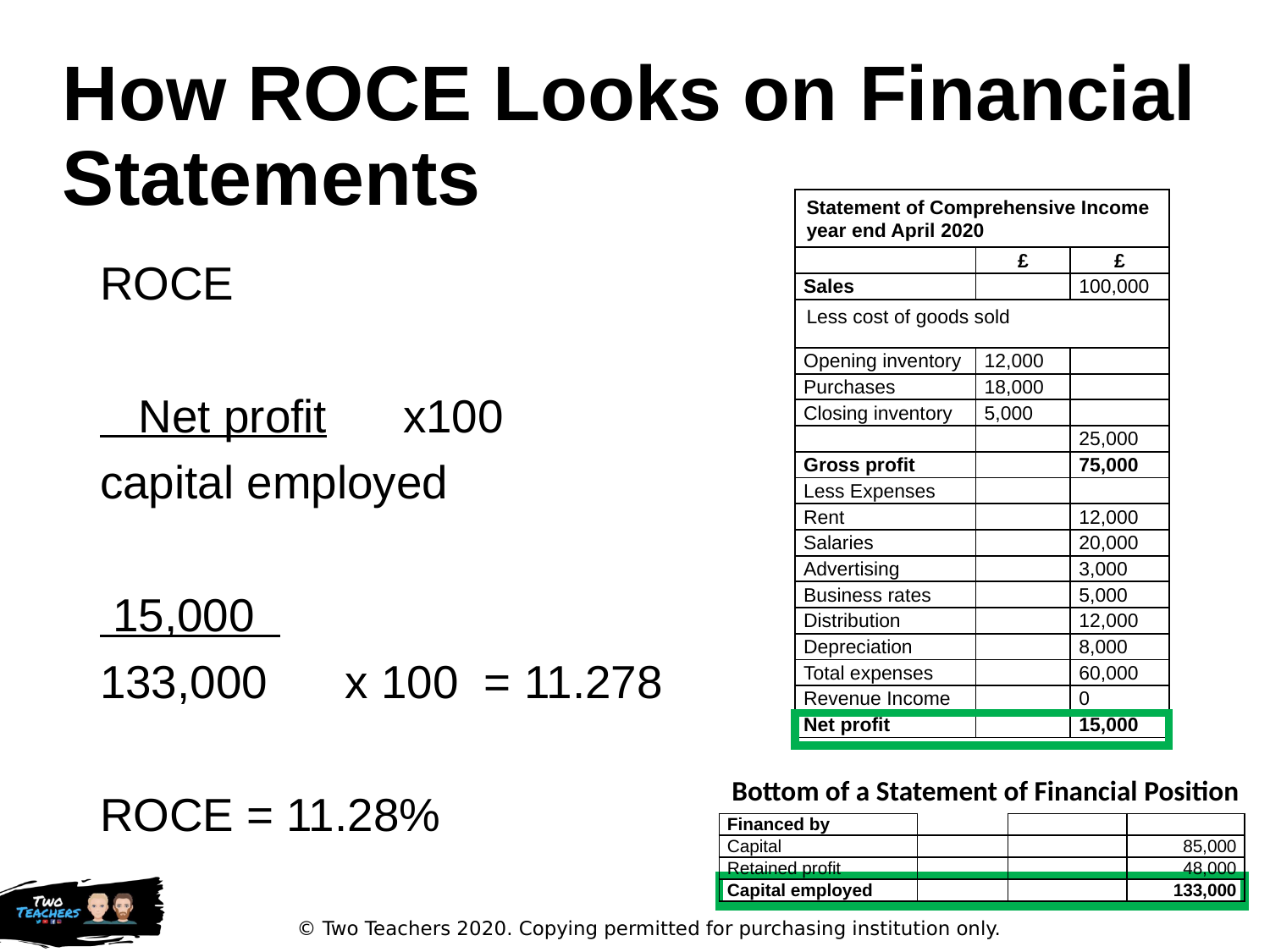

# How ROCE Looks on Financial Statements
| Statement of Comprehensive Income year end April 2020 |  |  |
| --- | --- | --- |
|  | £ | £ |
| Sales |  | 100,000 |
| Less cost of goods sold |  |  |
| Opening inventory | 12,000 |  |
| Purchases | 18,000 |  |
| Closing inventory | 5,000 |  |
|  |  | 25,000 |
| Gross profit |  | 75,000 |
| Less Expenses |  |  |
| Rent |  | 12,000 |
| Salaries |  | 20,000 |
| Advertising |  | 3,000 |
| Business rates |  | 5,000 |
| Distribution |  | 12,000 |
| Depreciation |  | 8,000 |
| Total expenses |  | 60,000 |
| Revenue Income |  | 0 |
| Net profit |  | 15,000 |
ROCE

   Net profit	     x100
capital employed

 15,000
133,000      x 100  = 11.278

ROCE = 11.28%

Bottom of a Statement of Financial Position
| Financed by |  |  |  |
| --- | --- | --- | --- |
| Capital |  |  | 85,000 |
| Retained profit |  |  | 48,000 |
| Capital employed |  |  | 133,000 |